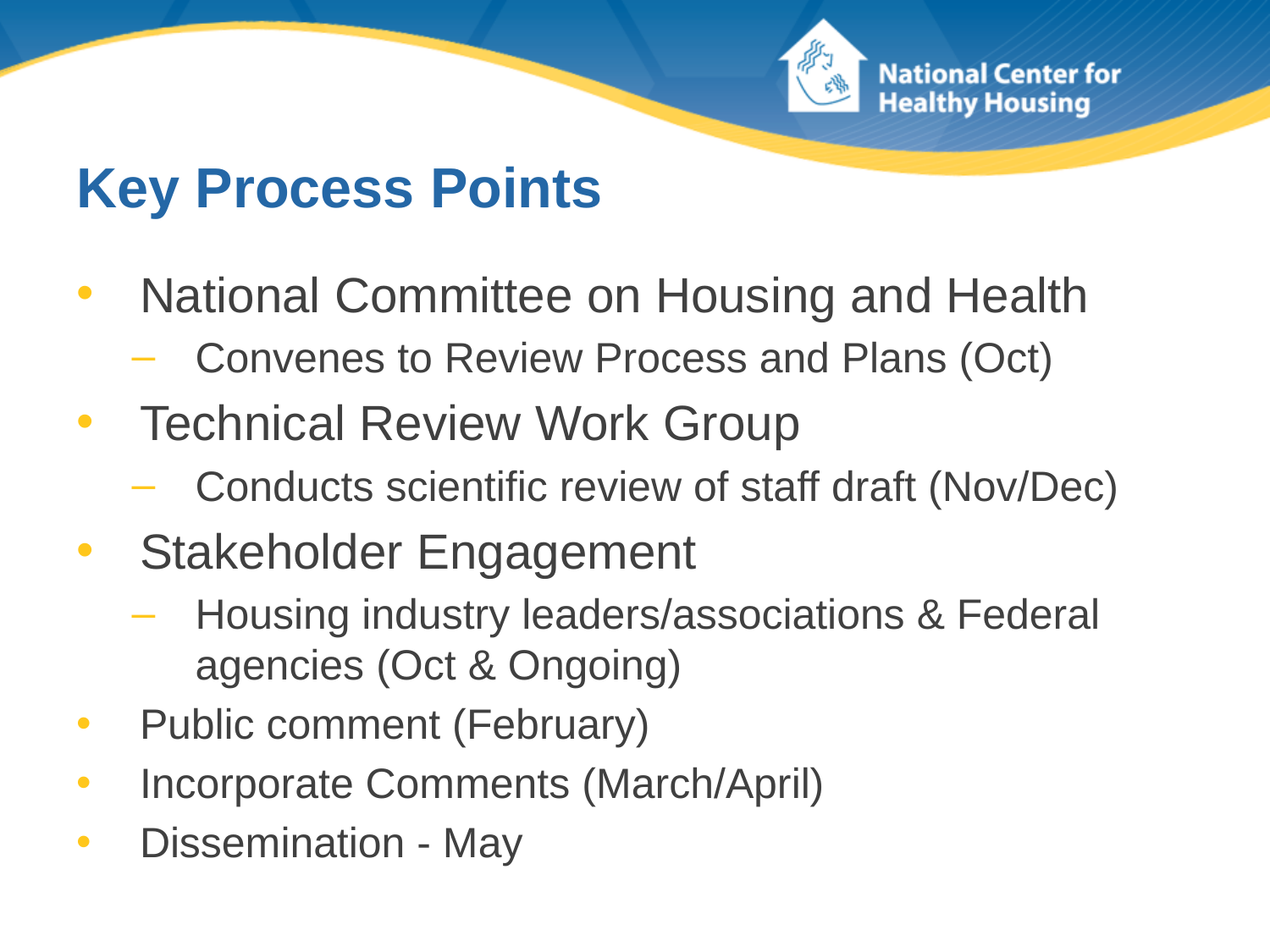

# Key Process Points
National Committee on Housing and Health
Convenes to Review Process and Plans (Oct)
Technical Review Work Group
Conducts scientific review of staff draft (Nov/Dec)
Stakeholder Engagement
Housing industry leaders/associations & Federal agencies (Oct & Ongoing)
Public comment (February)
Incorporate Comments (March/April)
Dissemination - May